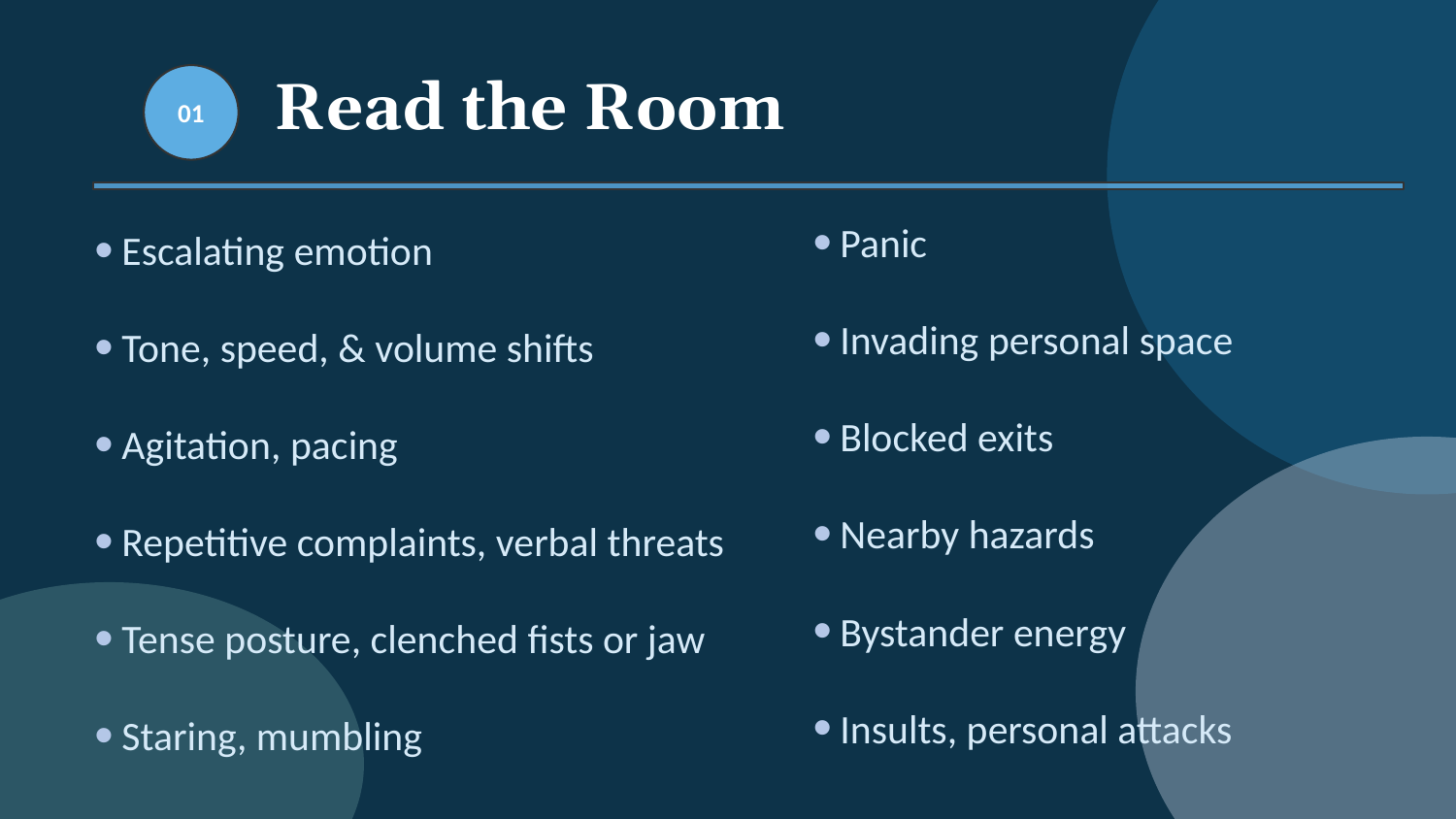

Read the Room

01

Panic

Invading personal space

Blocked exits

Nearby hazards

Bystander energy

Insults, personal attacks

Escalating emotion

Tone, speed, & volume shifts

Agitation, pacing

Repetitive complaints, verbal threats

Tense posture, clenched fists or jaw

Staring, mumbling